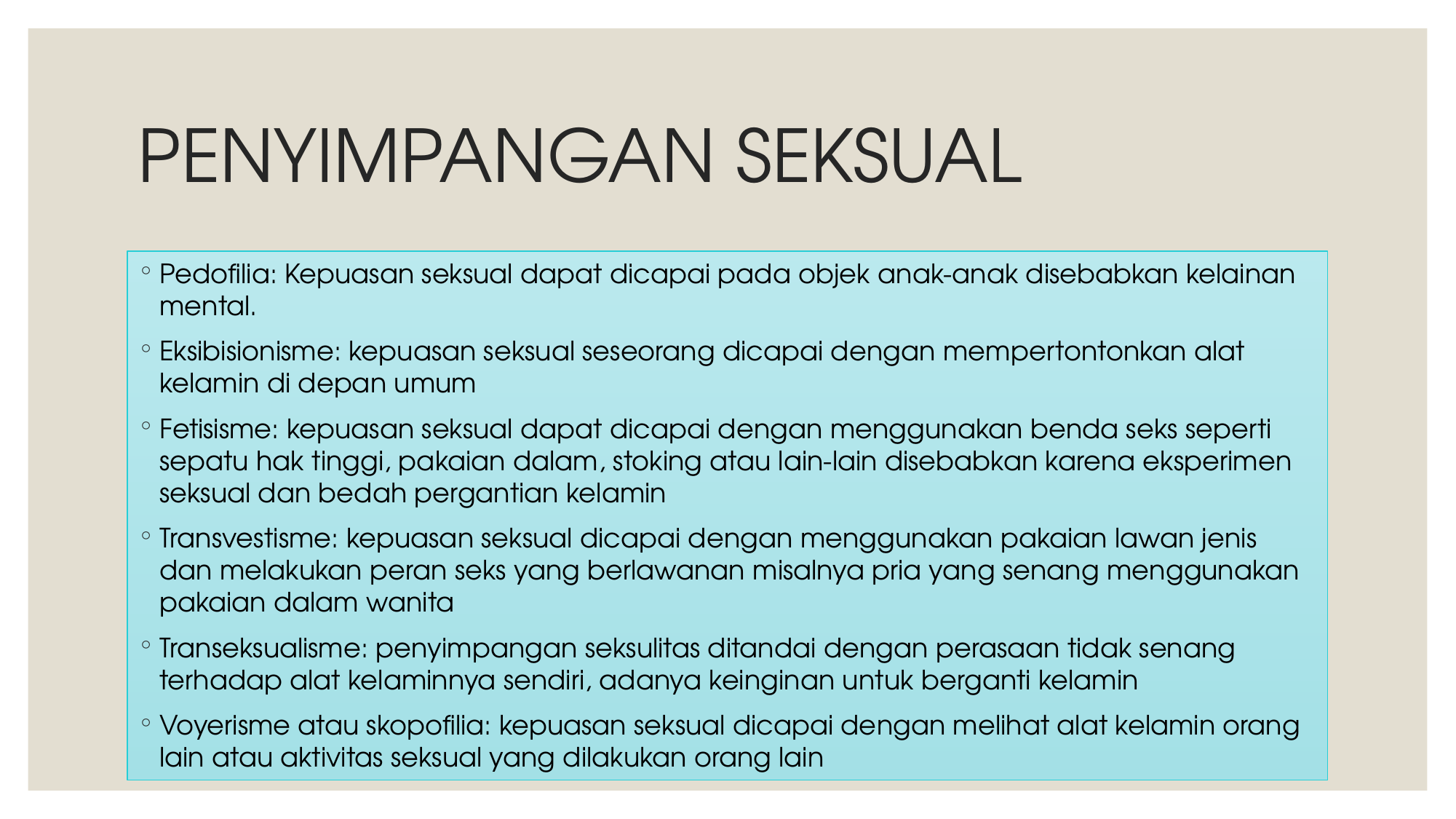

# PENYIMPANGAN SEKSUAL
Pedofilia: Kepuasan seksual dapat dicapai pada objek anak-anak disebabkan kelainan mental.
Eksibisionisme: kepuasan seksual seseorang dicapai dengan mempertontonkan alat kelamin di depan umum
Fetisisme: kepuasan seksual dapat dicapai dengan menggunakan benda seks seperti sepatu hak tinggi, pakaian dalam, stoking atau lain-lain disebabkan karena eksperimen seksual dan bedah pergantian kelamin
Transvestisme: kepuasan seksual dicapai dengan menggunakan pakaian lawan jenis dan melakukan peran seks yang berlawanan misalnya pria yang senang menggunakan pakaian dalam wanita
Transeksualisme: penyimpangan seksulitas ditandai dengan perasaan tidak senang terhadap alat kelaminnya sendiri, adanya keinginan untuk berganti kelamin
Voyerisme atau skopofilia: kepuasan seksual dicapai dengan melihat alat kelamin orang lain atau aktivitas seksual yang dilakukan orang lain